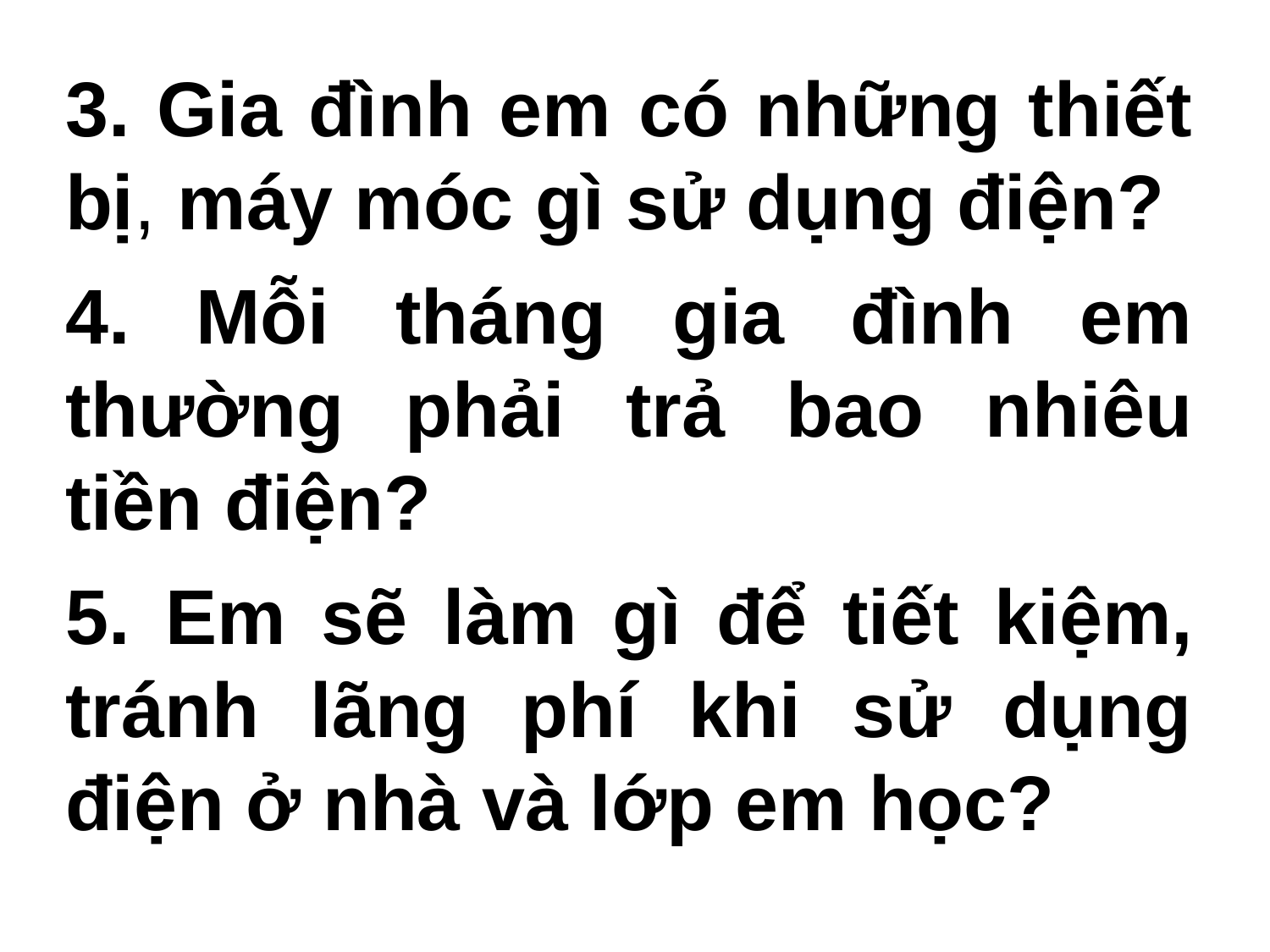

3. Gia đình em có những thiết bị, máy móc gì sử dụng điện?
4. Mỗi tháng gia đình em thường phải trả bao nhiêu tiền điện?
5. Em sẽ làm gì để tiết kiệm, tránh lãng phí khi sử dụng điện ở nhà và lớp em học?